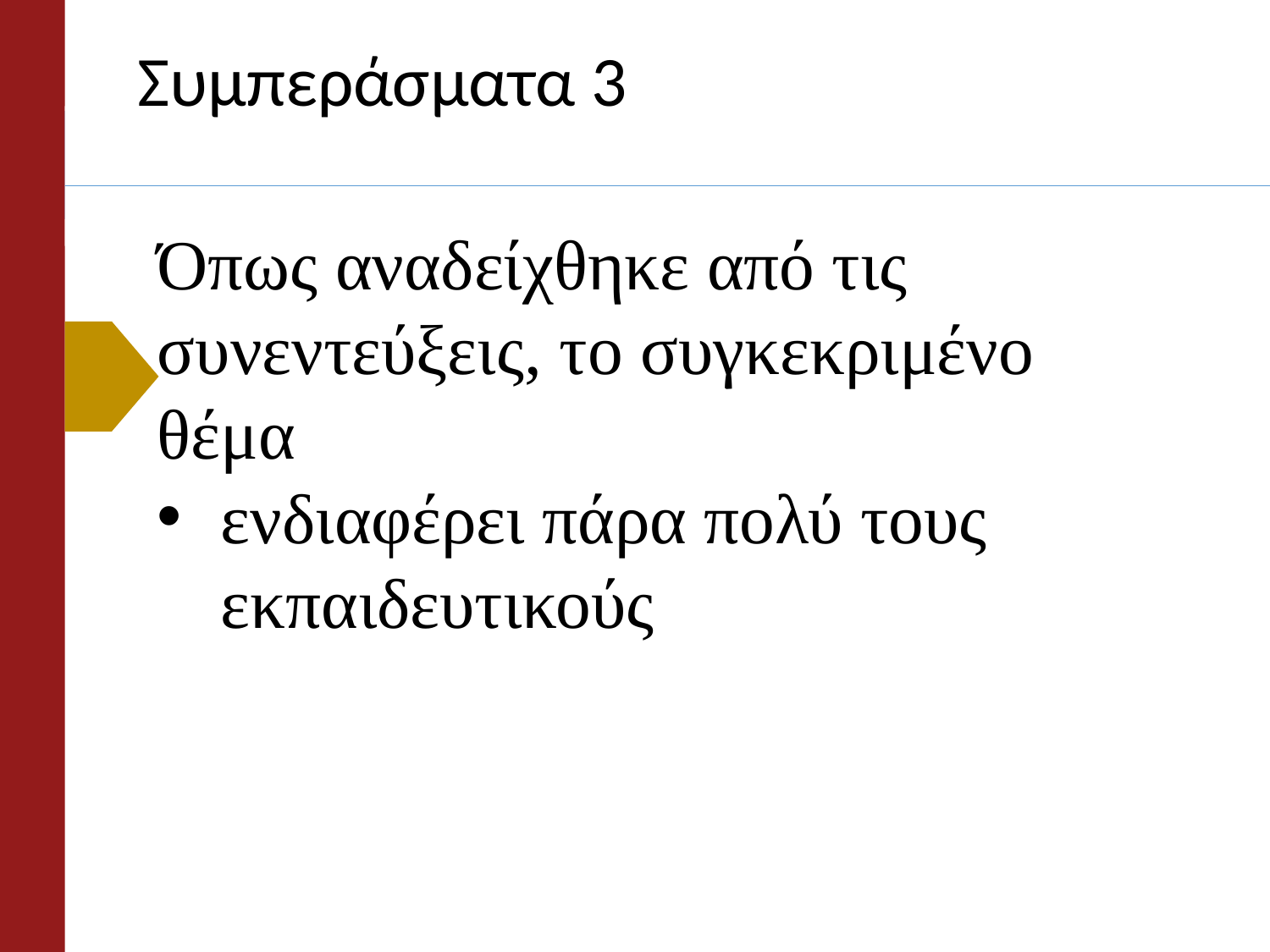

Συμπεράσματα 3
Όπως αναδείχθηκε από τις συνεντεύξεις, το συγκεκριμένο θέμα
ενδιαφέρει πάρα πολύ τους εκπαιδευτικούς